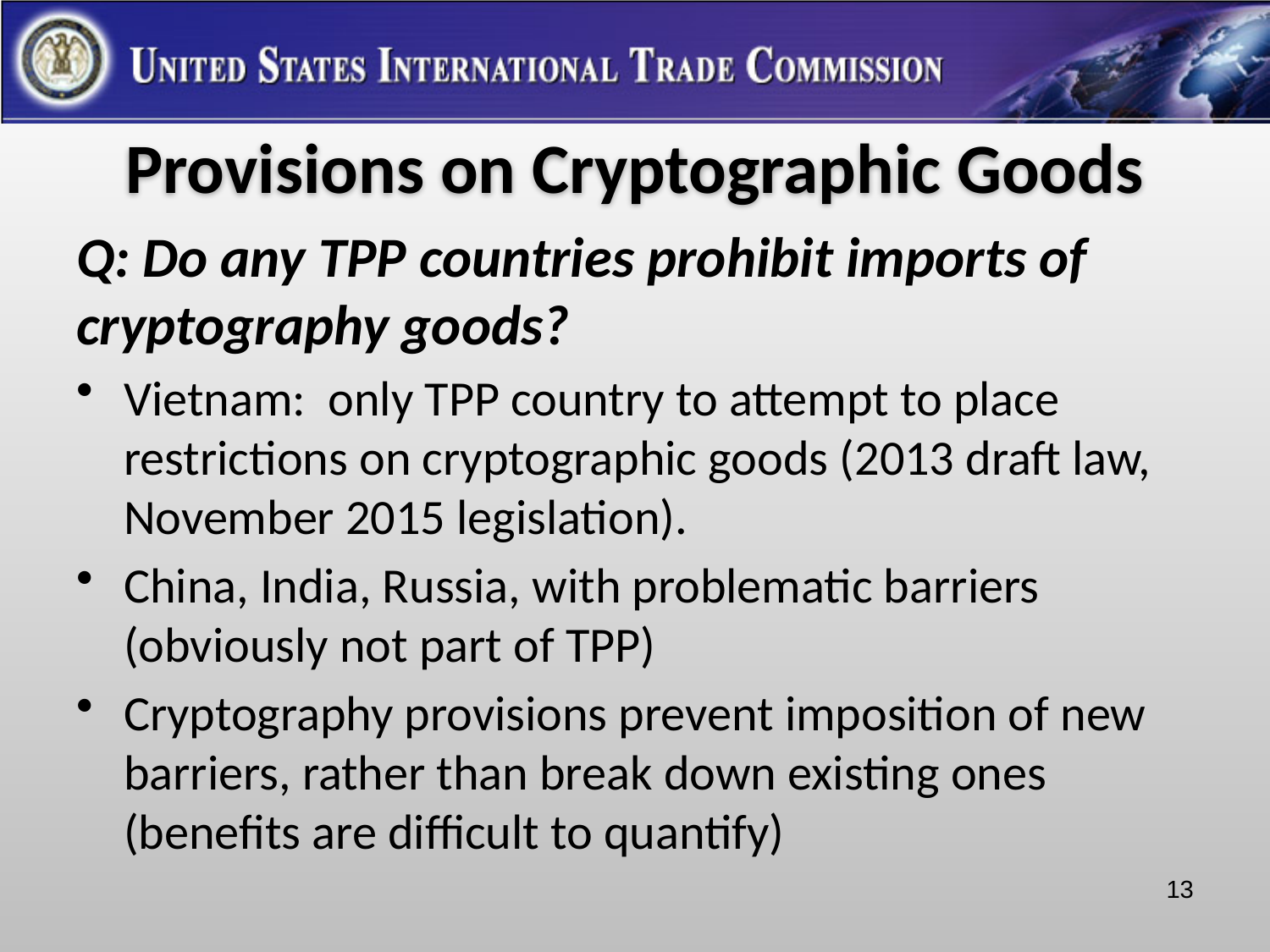

Provisions on Cryptographic Goods
Q: Do any TPP countries prohibit imports of cryptography goods?
Vietnam:  only TPP country to attempt to place restrictions on cryptographic goods (2013 draft law, November 2015 legislation).
China, India, Russia, with problematic barriers (obviously not part of TPP)
Cryptography provisions prevent imposition of new barriers, rather than break down existing ones (benefits are difficult to quantify)

13